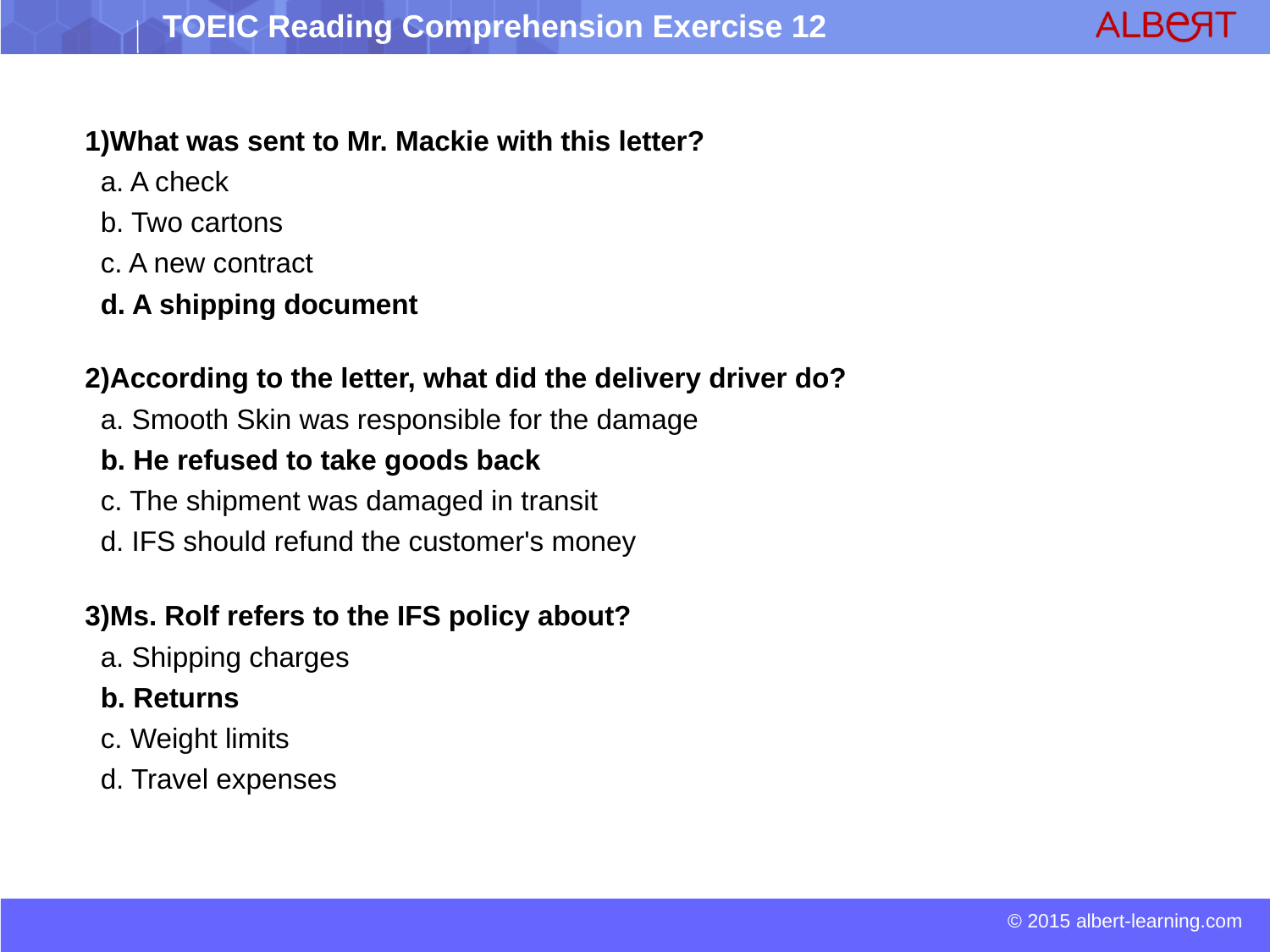

1)What was sent to Mr. Mackie with this letter?
  a. A check
  b. Two cartons
  c. A new contract
  d. A shipping document
2)According to the letter, what did the delivery driver do?
  a. Smooth Skin was responsible for the damage
  b. He refused to take goods back
  c. The shipment was damaged in transit
  d. IFS should refund the customer's money
3)Ms. Rolf refers to the IFS policy about?
  a. Shipping charges
  b. Returns
  c. Weight limits
  d. Travel expenses